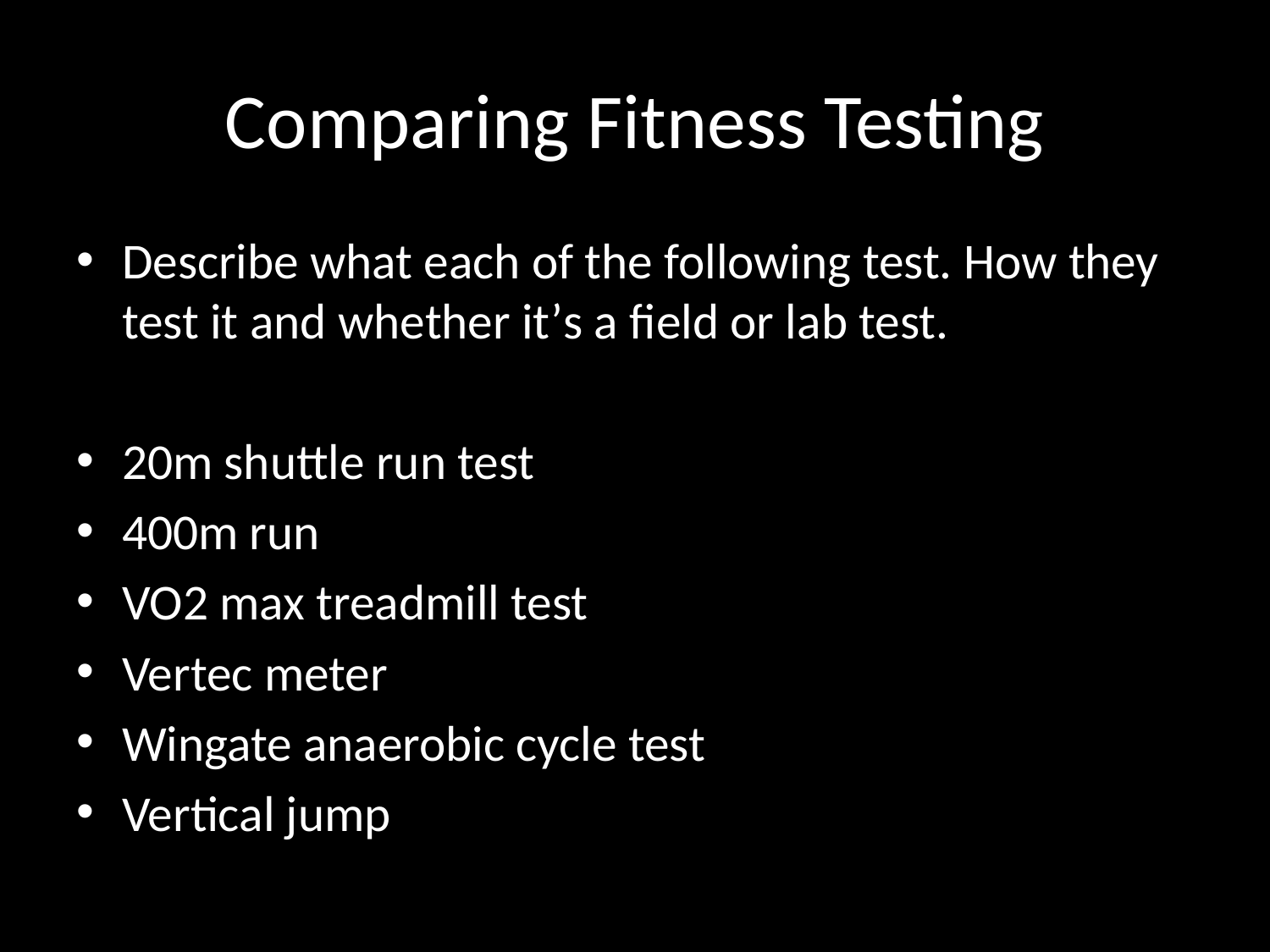

# Comparing Fitness Testing
Describe what each of the following test. How they test it and whether it’s a field or lab test.

20m shuttle run test
400m run
VO2 max treadmill test
Vertec meter
Wingate anaerobic cycle test
Vertical jump